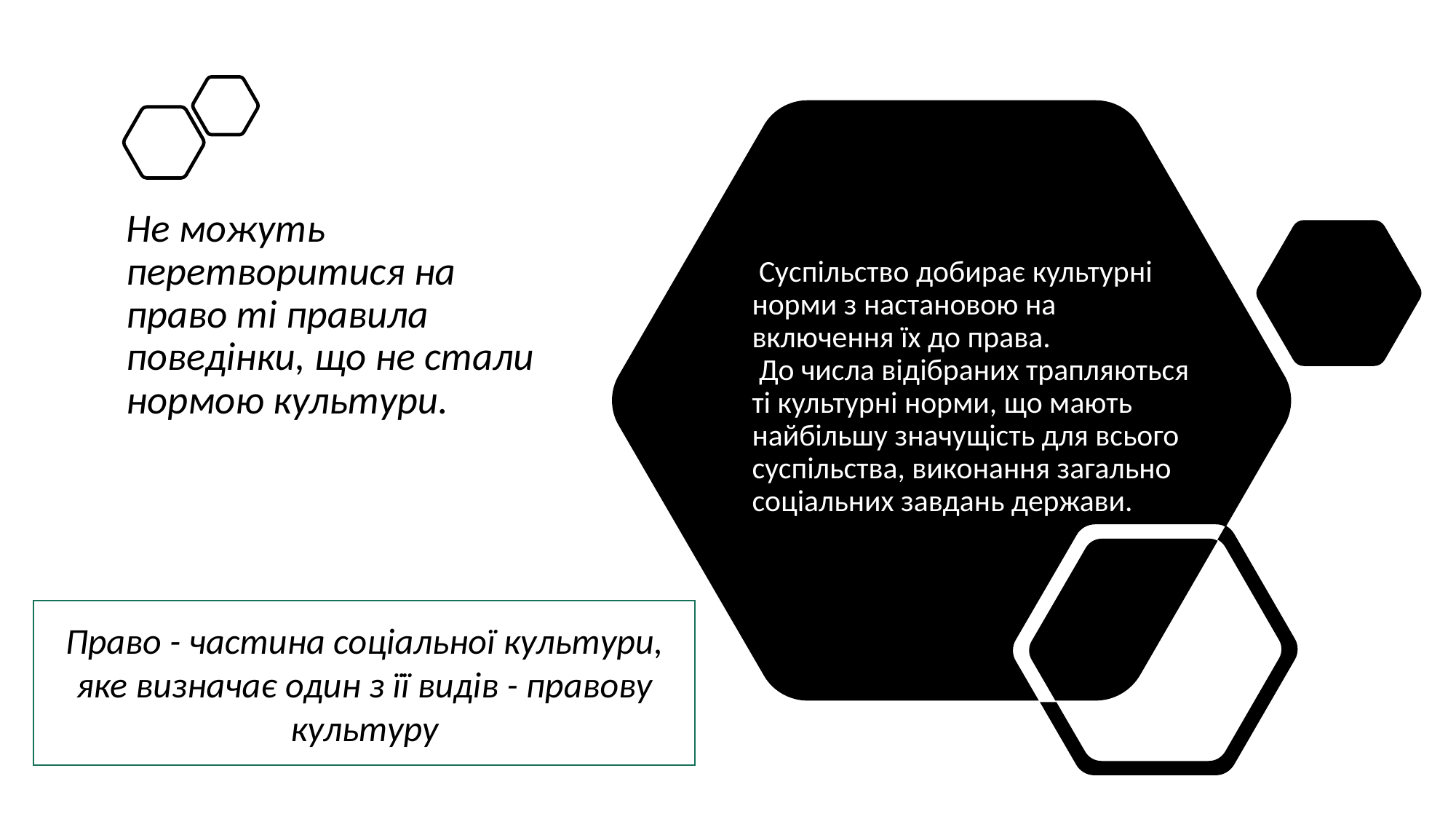

# Не можуть перетворитися на право ті правила поведінки, що не стали нормою культури.
 Суспільство добирає культурні норми з настановою на включення їх до права.
 До числа відібраних трапляються ті культурні норми, що мають найбільшу значущість для всього суспільства, виконання загально соціальних завдань держави.

Право - частина соціальної культури, яке визначає один з її видів - правову культуру